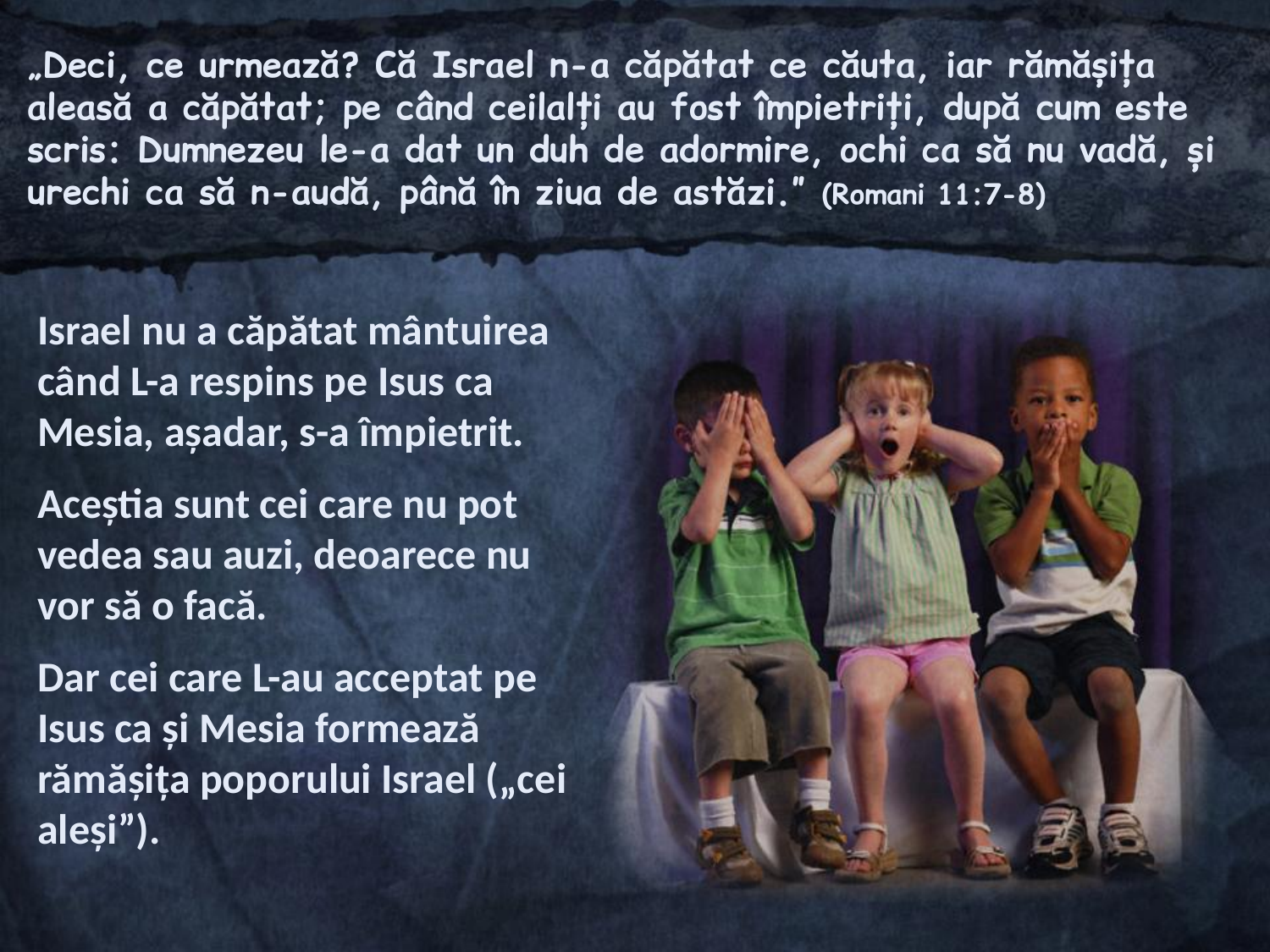

„Deci, ce urmează? Că Israel n-a căpătat ce căuta, iar rămăşiţa aleasă a căpătat; pe când ceilalţi au fost împietriţi, după cum este scris: Dumnezeu le-a dat un duh de adormire, ochi ca să nu vadă, şi urechi ca să n-audă, până în ziua de astăzi.” (Romani 11:7-8)
Israel nu a căpătat mântuirea când L-a respins pe Isus ca Mesia, așadar, s-a împietrit.
Aceștia sunt cei care nu pot vedea sau auzi, deoarece nu vor să o facă.
Dar cei care L-au acceptat pe Isus ca și Mesia formează rămășița poporului Israel („cei aleși”).